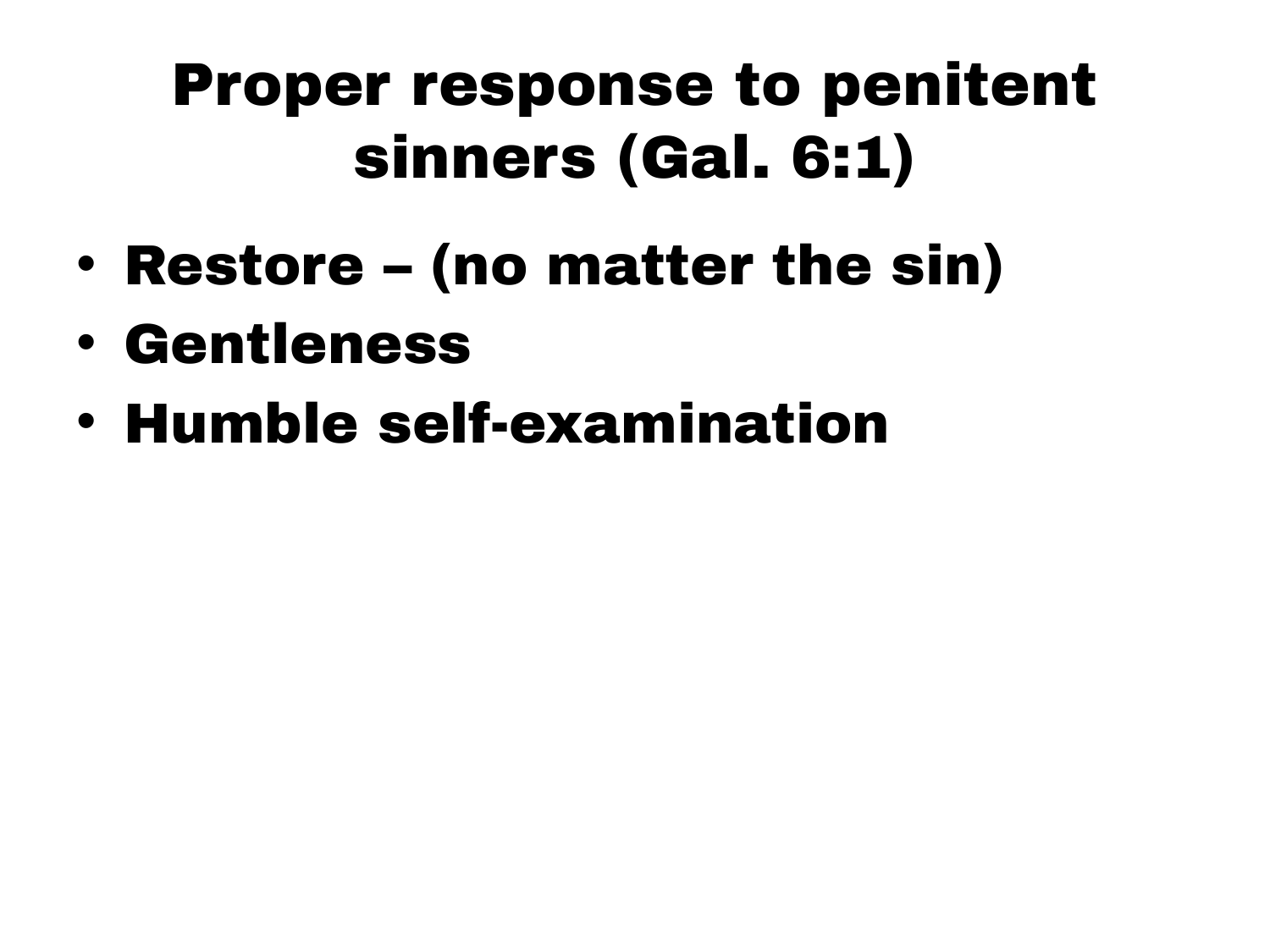

# Proper response to penitent sinners (Gal. 6:1)
Restore – (no matter the sin)
Gentleness
Humble self-examination